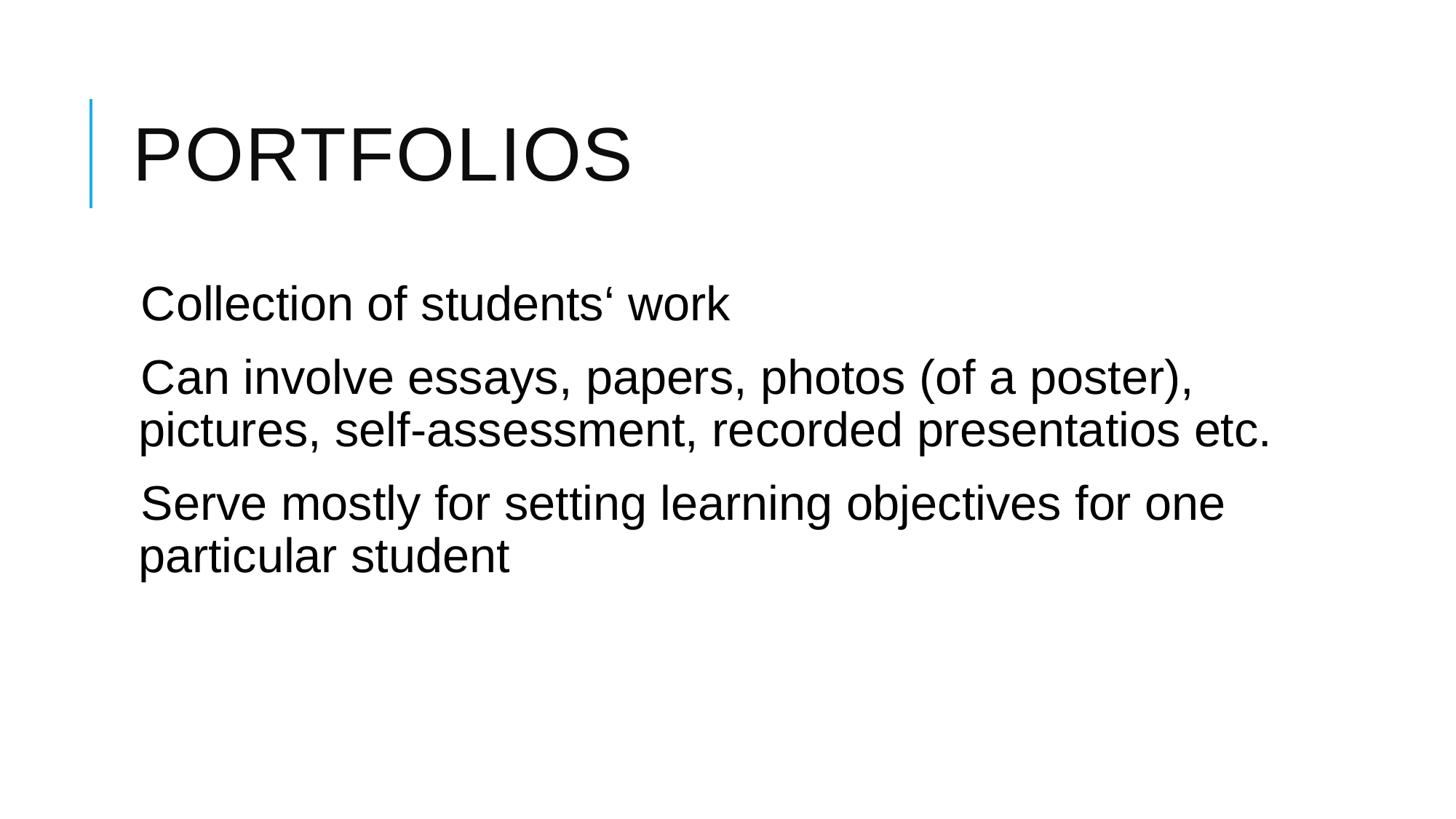

# Portfolios
Collection of students‘ work
Can involve essays, papers, photos (of a poster), pictures, self-assessment, recorded presentatios etc.
Serve mostly for setting learning objectives for one particular student